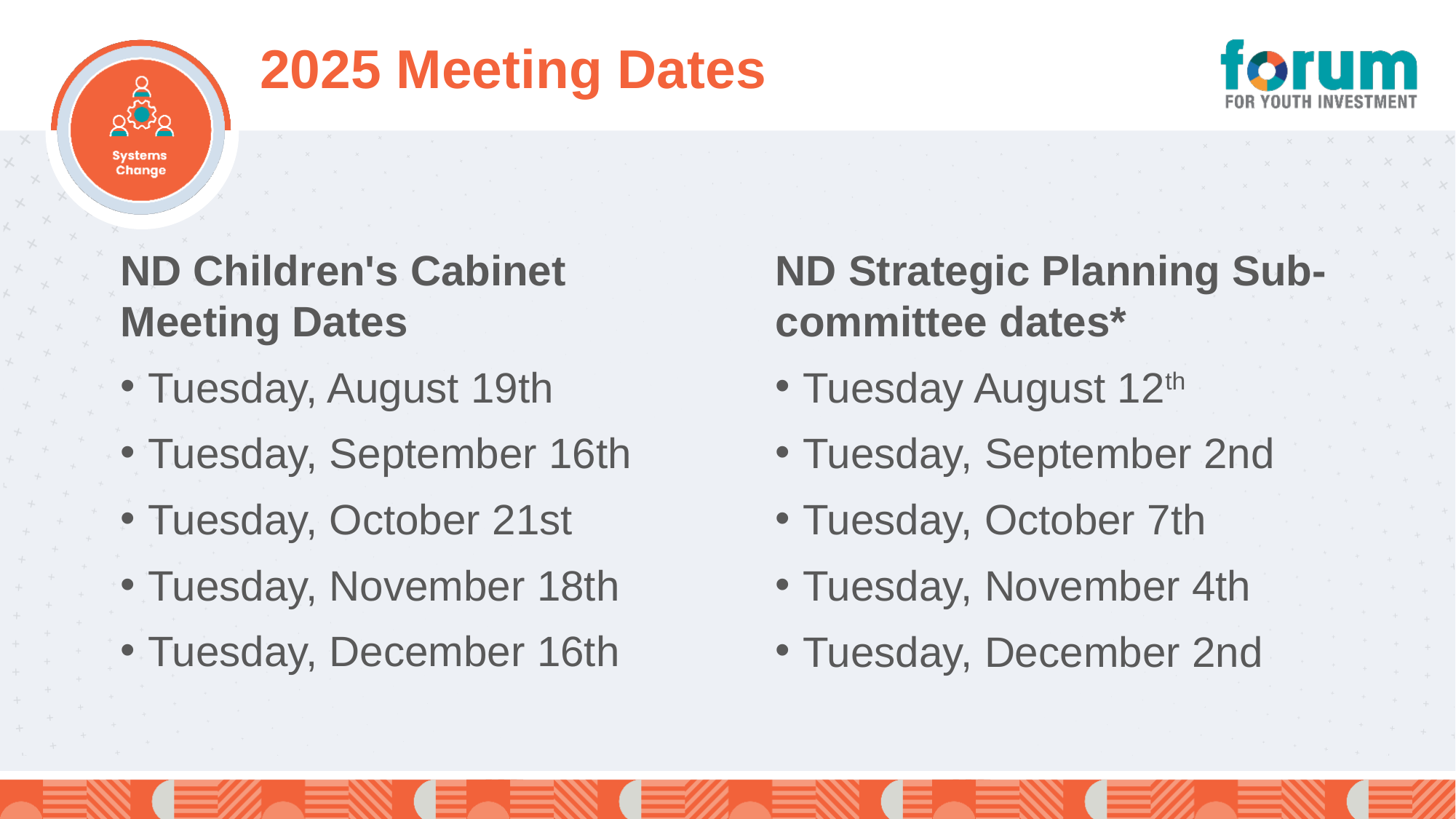

# 2025 Meeting Dates
ND Children's Cabinet Meeting Dates
Tuesday, August 19th
Tuesday, September 16th
Tuesday, October 21st
Tuesday, November 18th
Tuesday, December 16th
ND Strategic Planning Sub-committee dates*
Tuesday August 12th
Tuesday, September 2nd
Tuesday, October 7th
Tuesday, November 4th
Tuesday, December 2nd